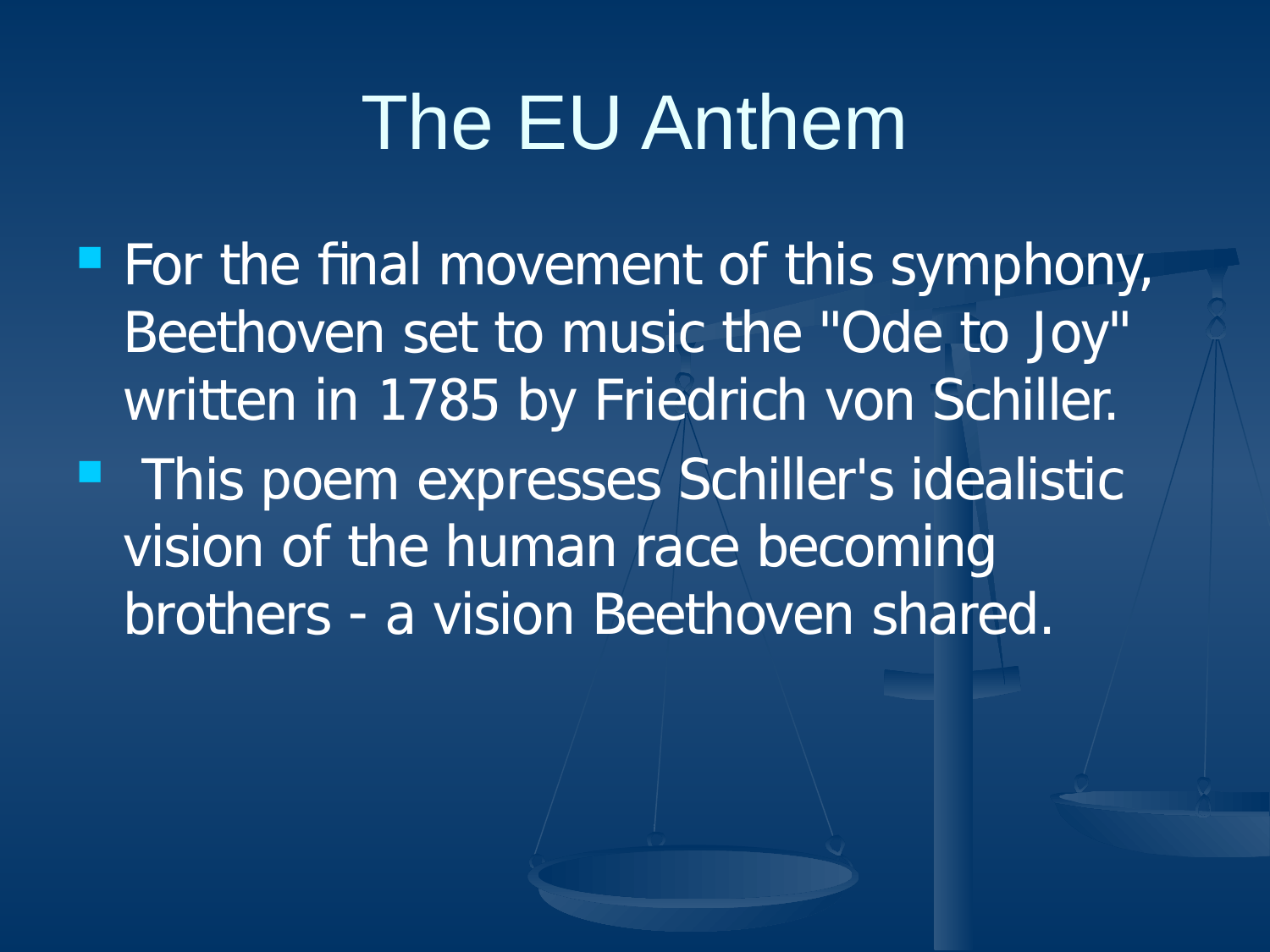

# The EU Anthem
For the final movement of this symphony, Beethoven set to music the "Ode to Joy" written in 1785 by Friedrich von Schiller.
 This poem expresses Schiller's idealistic vision of the human race becoming brothers - a vision Beethoven shared.